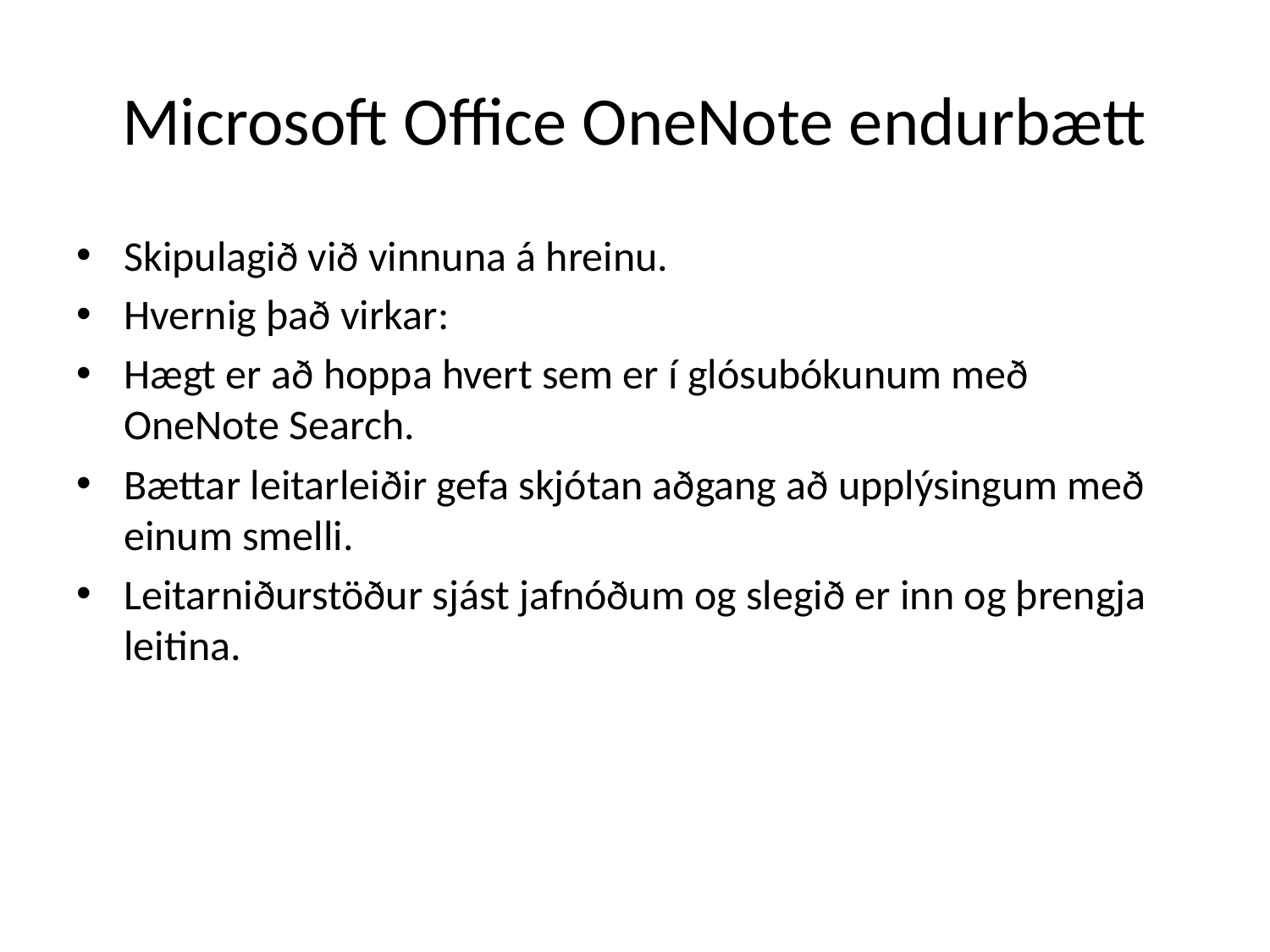

# Microsoft Office OneNote endurbætt
Skipulagið við vinnuna á hreinu.
Hvernig það virkar:
Hægt er að hoppa hvert sem er í glósubókunum með OneNote Search.
Bættar leitarleiðir gefa skjótan aðgang að upplýsingum með einum smelli.
Leitarniðurstöður sjást jafnóðum og slegið er inn og þrengja leitina.